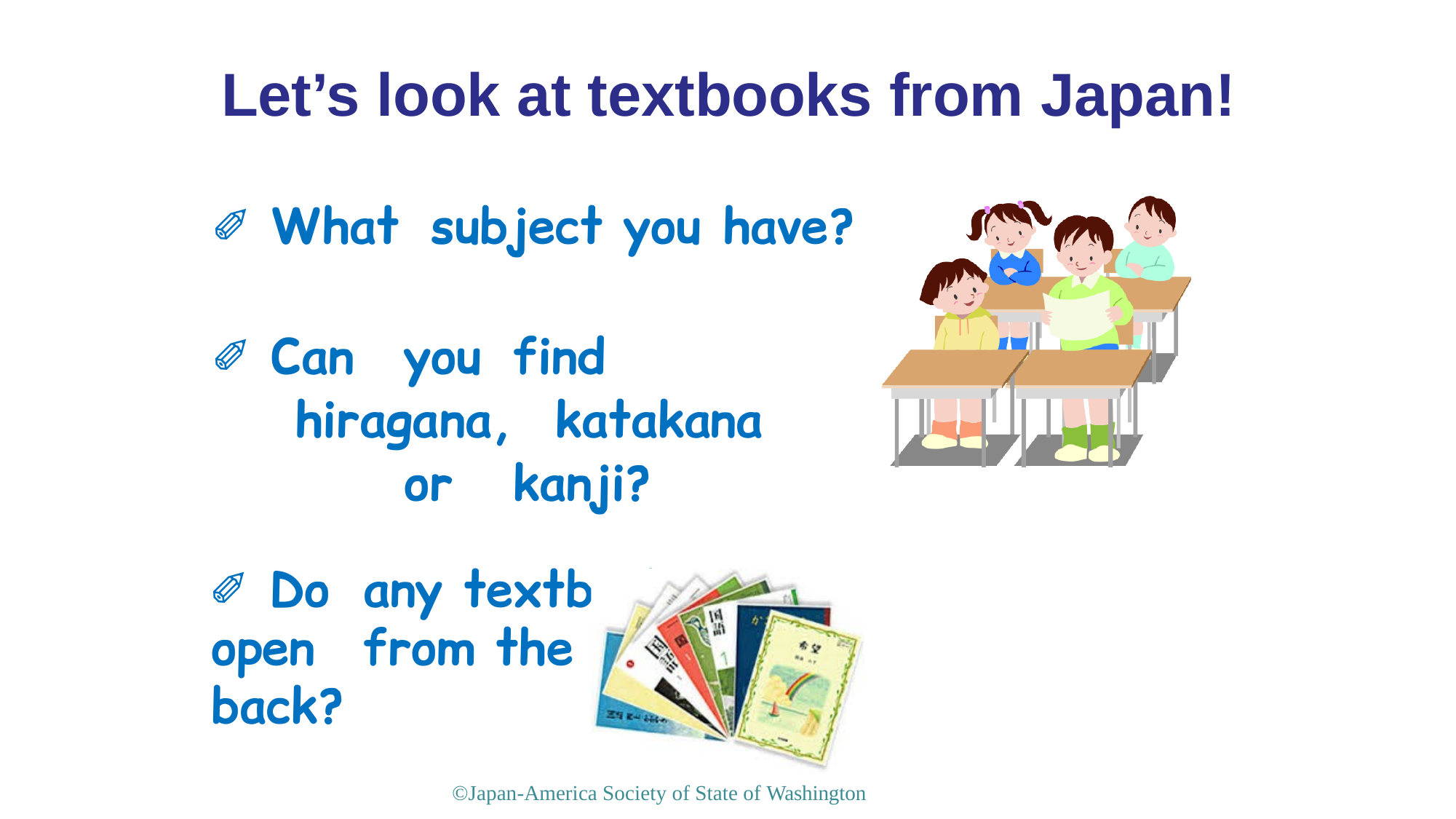

# Let’s look at textbooks from Japan!
✐ What	subject	you	have?

✐ Can	you	find	 hiragana,  katakana	or	kanji?

✐ Do	any	textbooks	open	from the	back?

©Japan-America Society of State of Washington